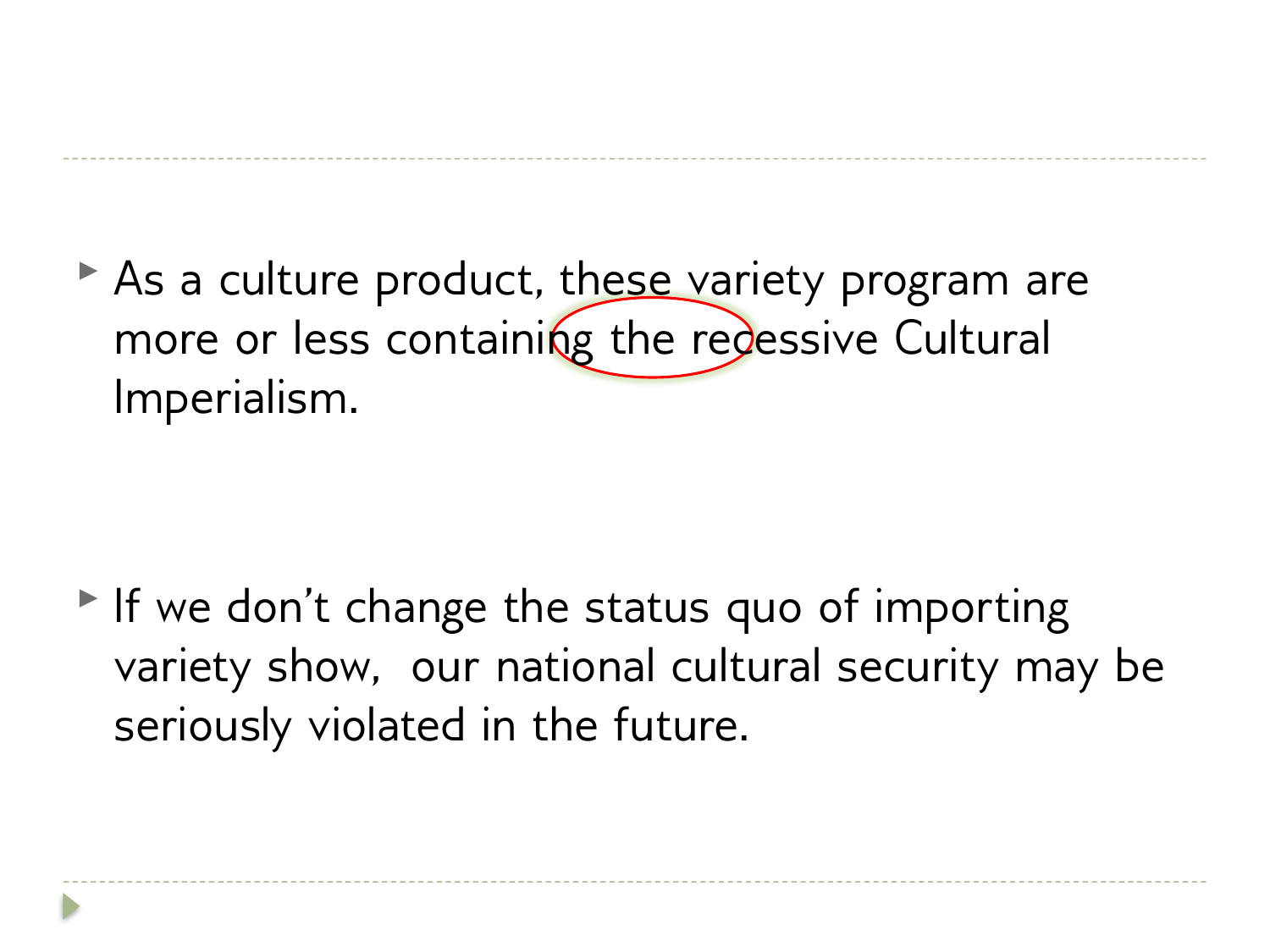

As a culture product, these variety program are more or less containing the recessive Cultural Imperialism.

If we don’t change the status quo of importing variety show,  our national cultural security may be seriously violated in the future.